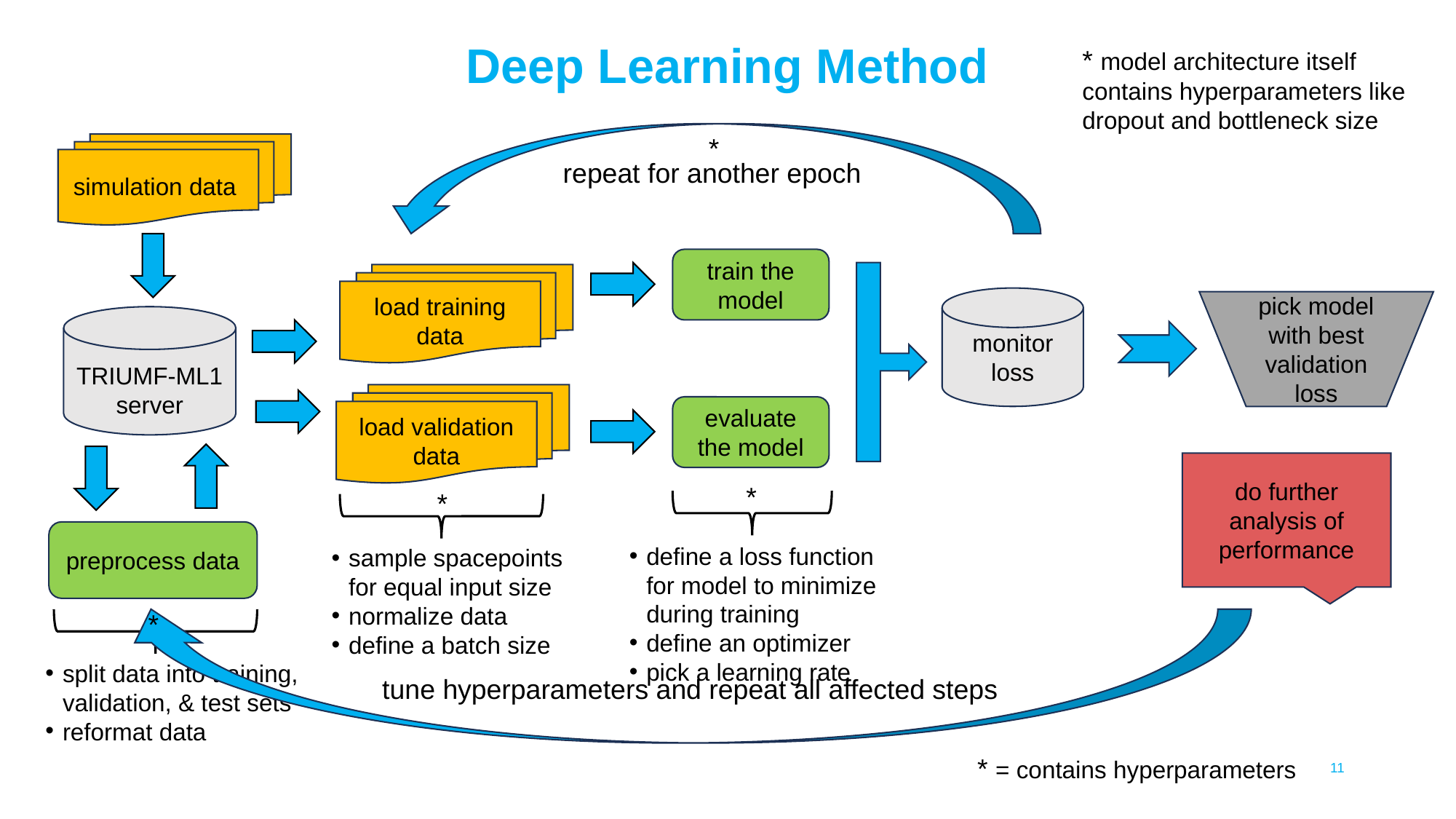

Deep Learning Method
* model architecture itself contains hyperparameters like dropout and bottleneck size

*
simulation data
repeat for another epoch

train the model

load training data
monitor loss
pick model with best validation loss

TRIUMF-ML1 server

load validation data

evaluate the model

do further analysis of performance

*
*
preprocess data

define a loss function for model to minimize during training
define an optimizer
pick a learning rate
sample spacepoints for equal input size
normalize data
define a batch size
*
split data into training, validation, & test sets
reformat data
tune hyperparameters and repeat all affected steps
* = contains hyperparameters
11